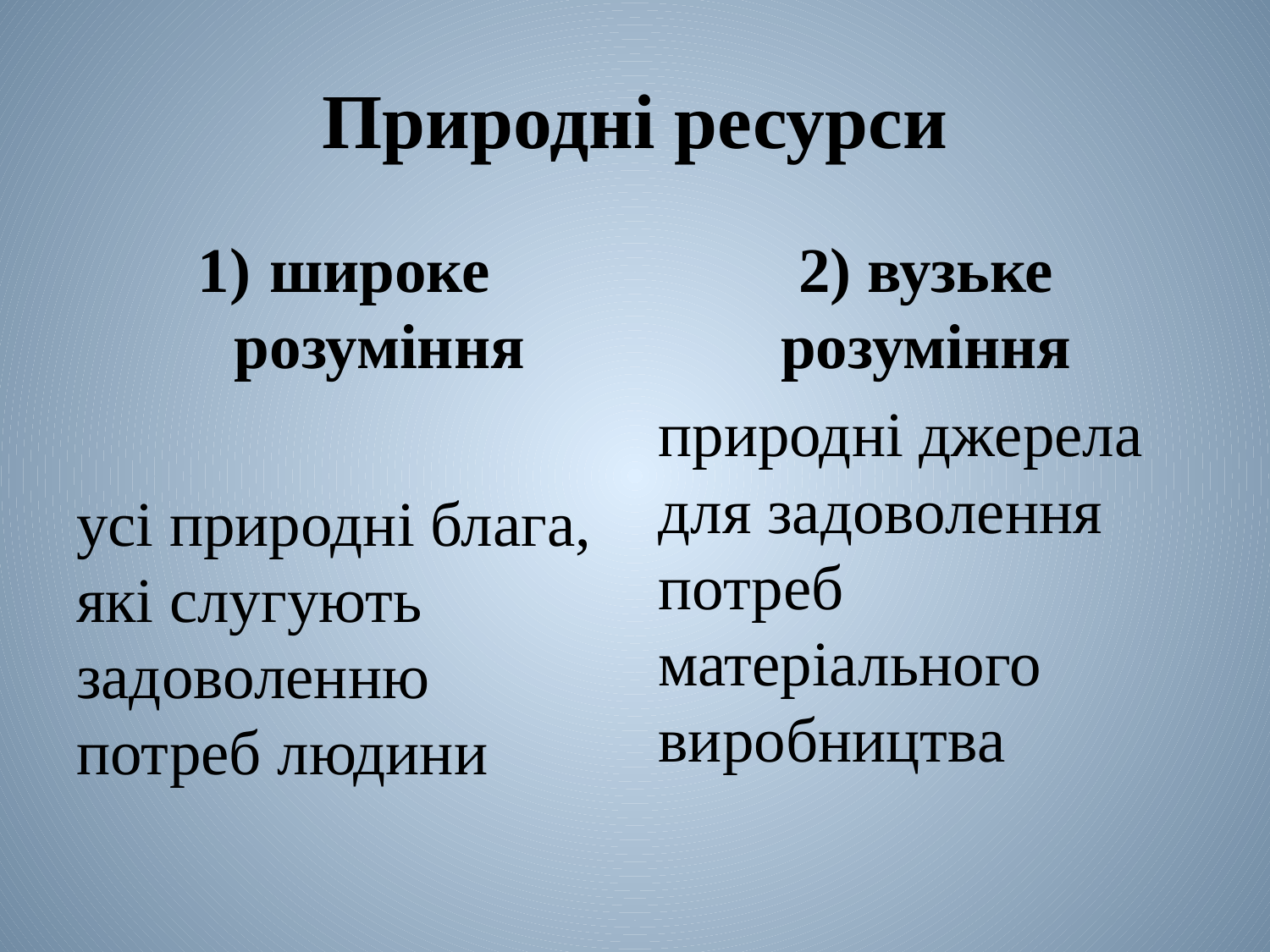

# Природні ресурси
широке розуміння

усі природні блага, які слугують задоволенню потреб людини
2) вузьке розуміння
природні джерела для задоволення потреб матеріального виробництва